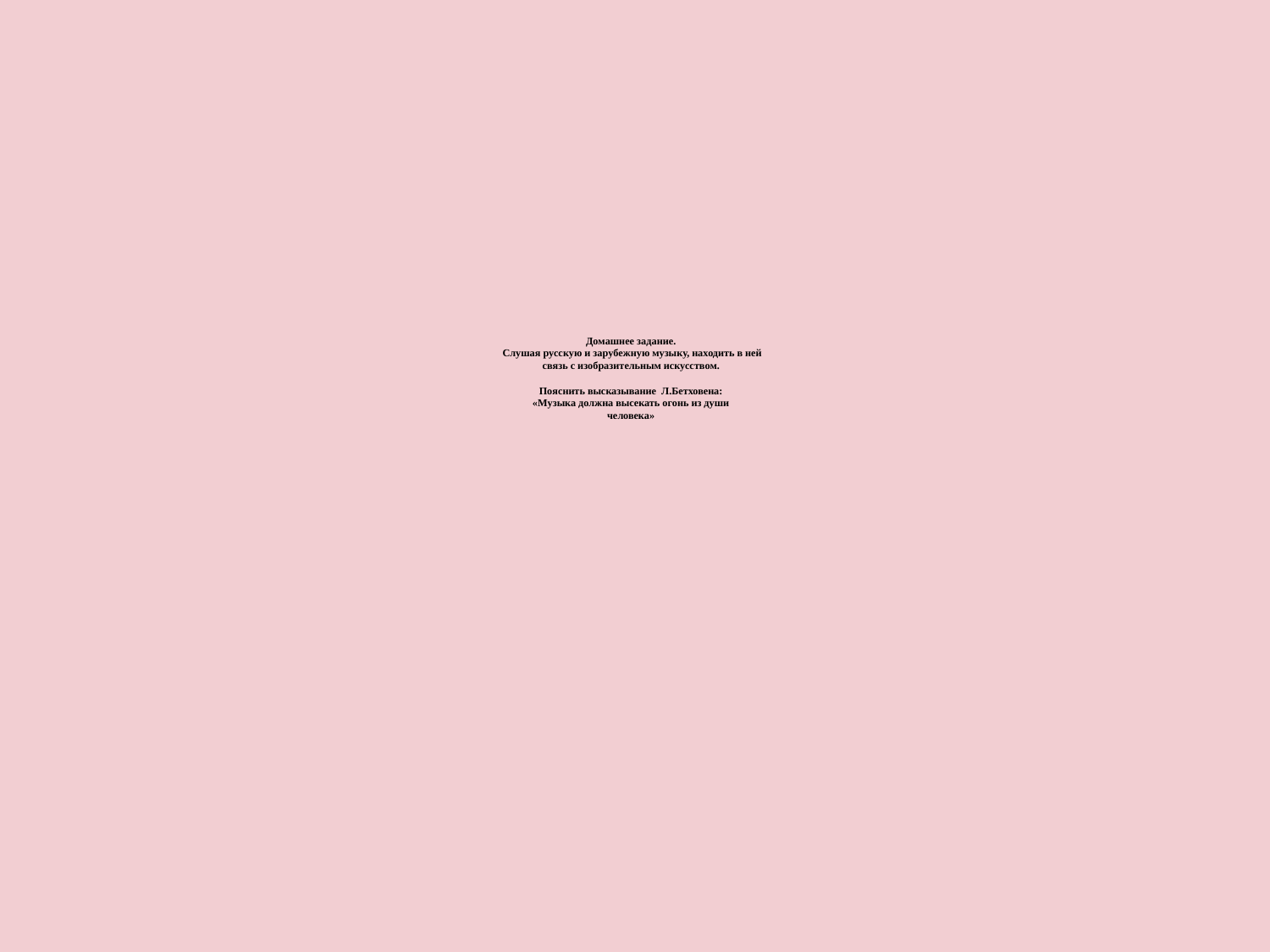

# Домашнее задание. Слушая русскую и зарубежную музыку, находить в ней связь с изобразительным искусством. Пояснить высказывание  Л.Бетховена: «Музыка должна высекать огонь из души человека»